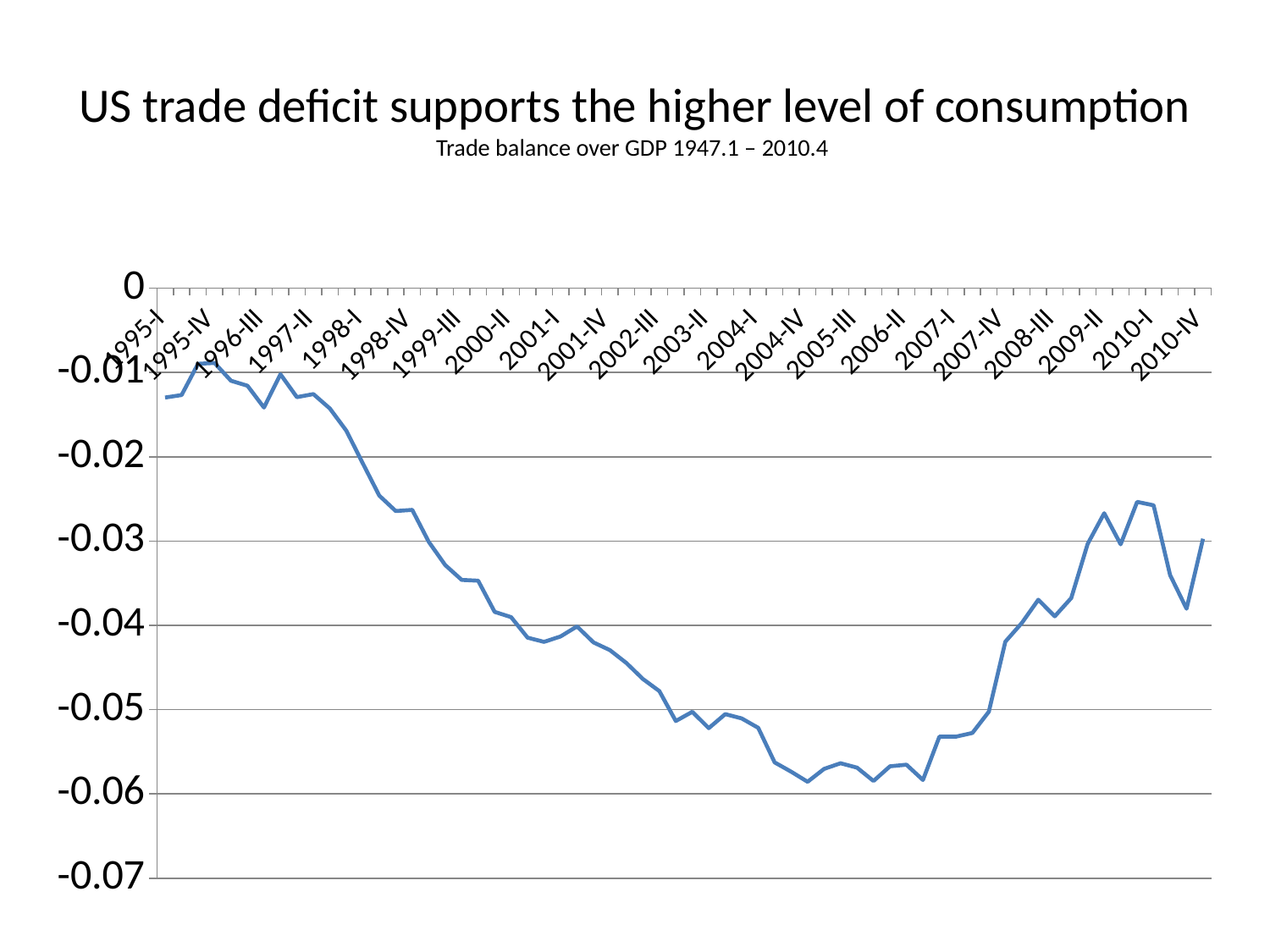

# US trade deficit supports the higher level of consumption Trade balance over GDP 1947.1 – 2010.4

### Chart

| Category |  |
|---|---|
|  1995-I  | -0.012974637962173003 |
|  1995-II  | -0.012681459860470772 |
|  1995-III  | -0.008979573936211037 |
|  1995-IV  | -0.008873839051424715 |
|  1996-I  | -0.010987109611558092 |
|  1996-II  | -0.011576362534681252 |
|  1996-III  | -0.01416391784084562 |
|  1996-IV  | -0.01021631482929372 |
|  1997-I  | -0.01293165876973371 |
|  1997-II  | -0.012569319849942912 |
|  1997-III  | -0.014276078004973472 |
|  1997-IV  | -0.01691494569832849 |
|  1998-I  | -0.02078508224953976 |
|  1998-II  | -0.024611792864640047 |
|  1998-III  | -0.026440632019208432 |
|  1998-IV  | -0.026304769880848147 |
|  1999-I  | -0.03009093310191299 |
|  1999-II  | -0.032843504305503556 |
|  1999-III  | -0.034602907605430736 |
|  1999-IV  | -0.03470034409812698 |
|  2000-I  | -0.038404419089015665 |
|  2000-II  | -0.03902828973664342 |
|  2000-III  | -0.04146291678129909 |
|  2000-IV  | -0.04196038643080859 |
|  2001-I  | -0.04131997309067734 |
|  2001-II  | -0.04012733812316974 |
|  2001-III  | -0.0420278480789411 |
|  2001-IV  | -0.04294338362580293 |
|  2002-I  | -0.04447677711079553 |
|  2002-II  | -0.04635664020522065 |
|  2002-III  | -0.04779931702942292 |
|  2002-IV  | -0.051350139669621 |
|  2003-I  | -0.050258462278246235 |
|  2003-II  | -0.052194876775111386 |
|  2003-III  | -0.05052993171630849 |
|  2003-IV  | -0.05104294682299798 |
|  2004-I  | -0.05215376496586299 |
|  2004-II  | -0.05625603825181353 |
|  2004-III  | -0.05735766245377332 |
|  2004-IV  | -0.058556199286076895 |
|  2005-I  | -0.0570284264526372 |
|  2005-II  | -0.05635749751737835 |
|  2005-III  | -0.05687839031159329 |
|  2005-IV  | -0.05846086267619443 |
|  2006-I  | -0.0567207860079437 |
|  2006-II  | -0.05653230472516875 |
|  2006-III  | -0.05834535203880949 |
|  2006-IV  | -0.053205417780057725 |
|  2007-I  | -0.05320376185128311 |
|  2007-II  | -0.0527660090494994 |
|  2007-III  | -0.050239288540528323 |
|  2007-IV  | -0.041935121786957005 |
|  2008-I  | -0.03972502099076406 |
|  2008-II  | -0.036963844599146645 |
|  2008-III  | -0.03893069157182289 |
|  2008-IV  | -0.03676397023172768 |
|  2009-I  | -0.0303290058133192 |
|  2009-II  | -0.026697892271662763 |
|  2009-III  | -0.030386912167205776 |
|  2009-IV  | -0.025355250019202705 |
|  2010-I  | -0.02575577678326788 |
|  2010-II  | -0.03402829881241995 |
|  2010-III  | -0.03803140414956509 |
|  2010-IV  | -0.02972191290440709 |